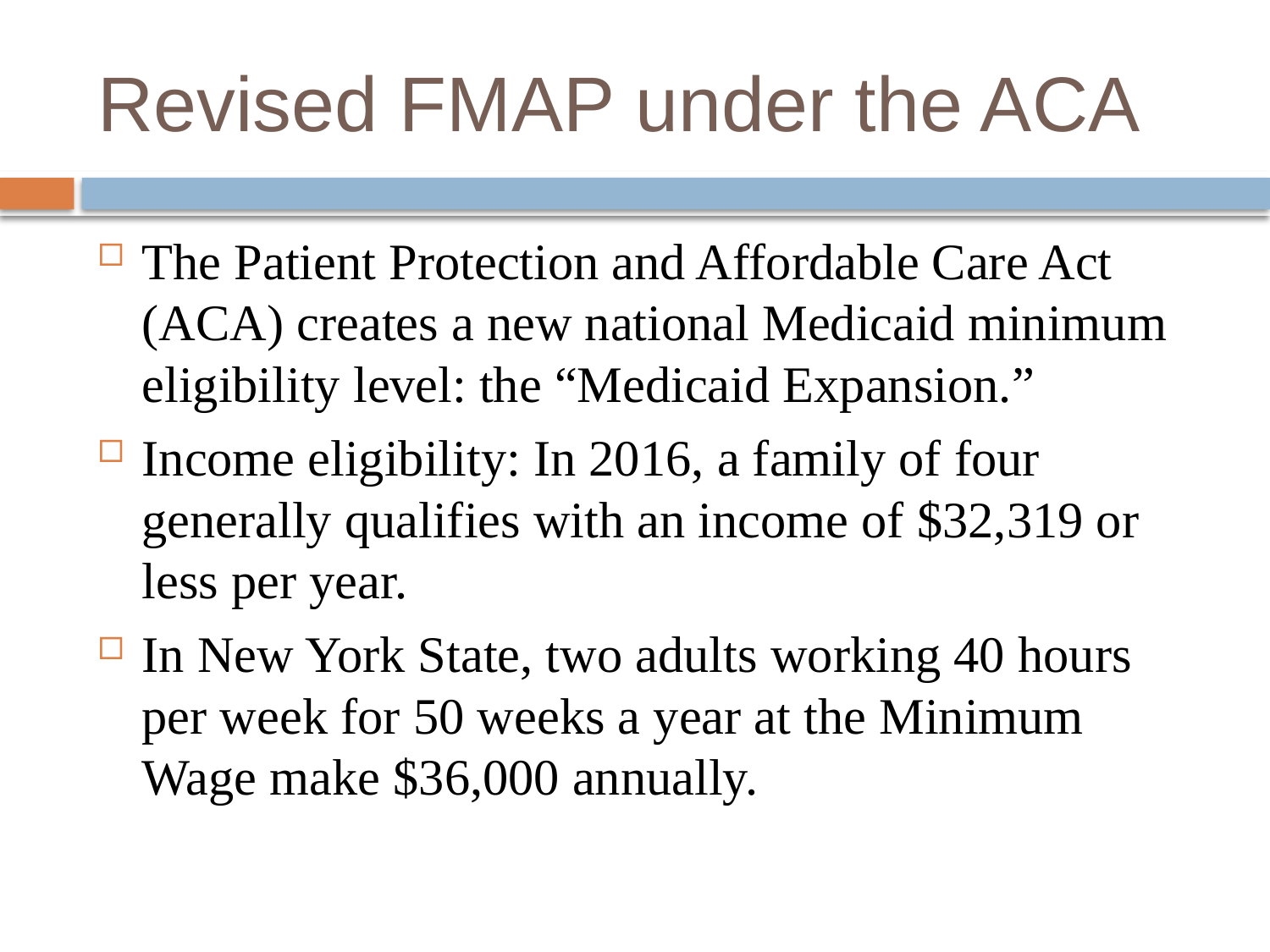

# Revised FMAP under the ACA
The Patient Protection and Affordable Care Act (ACA) creates a new national Medicaid minimum eligibility level: the “Medicaid Expansion.”
Income eligibility: In 2016, a family of four generally qualifies with an income of $32,319 or less per year.
In New York State, two adults working 40 hours per week for 50 weeks a year at the Minimum Wage make $36,000 annually.